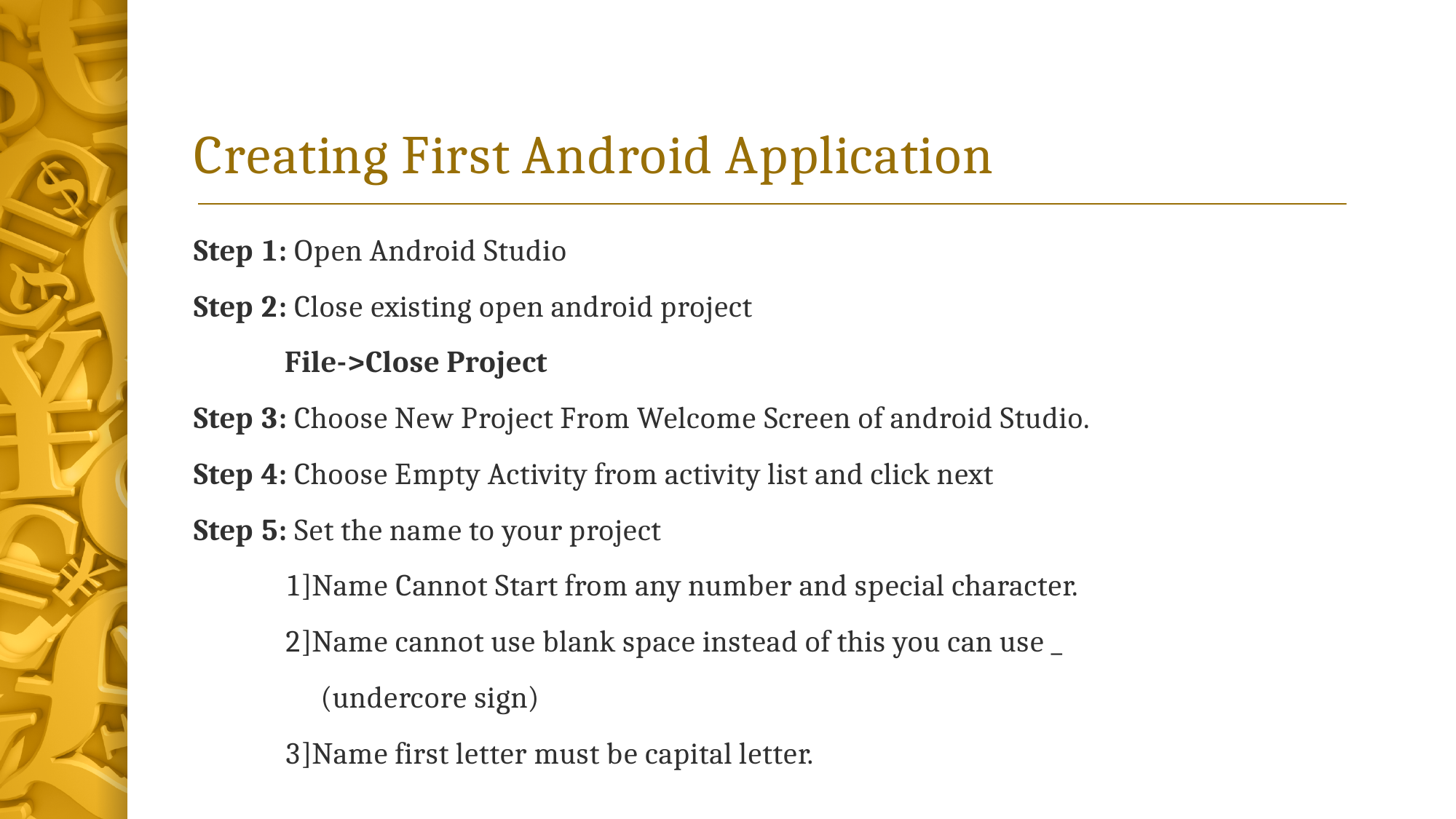

# Creating First Android Application
Step 1: Open Android Studio
Step 2: Close existing open android project
	File->Close Project
Step 3: Choose New Project From Welcome Screen of android Studio.
Step 4: Choose Empty Activity from activity list and click next
Step 5: Set the name to your project
	1]Name Cannot Start from any number and special character.
	2]Name cannot use blank space instead of this you can use _
                   (undercore sign)
	3]Name first letter must be capital letter.